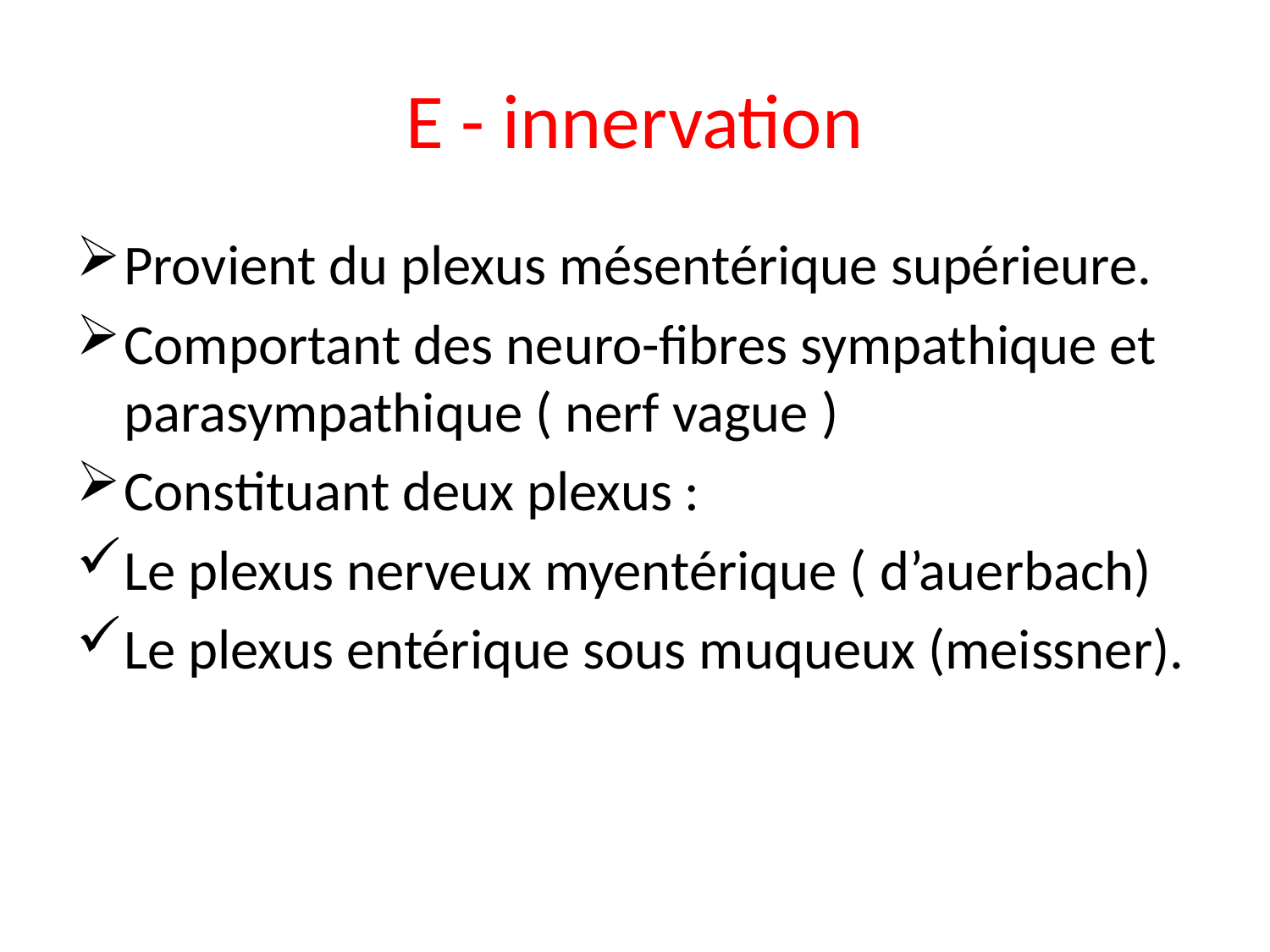

# E - innervation
Provient du plexus mésentérique supérieure.
Comportant des neuro-fibres sympathique et parasympathique ( nerf vague )
Constituant deux plexus :
Le plexus nerveux myentérique ( d’auerbach)
Le plexus entérique sous muqueux (meissner).